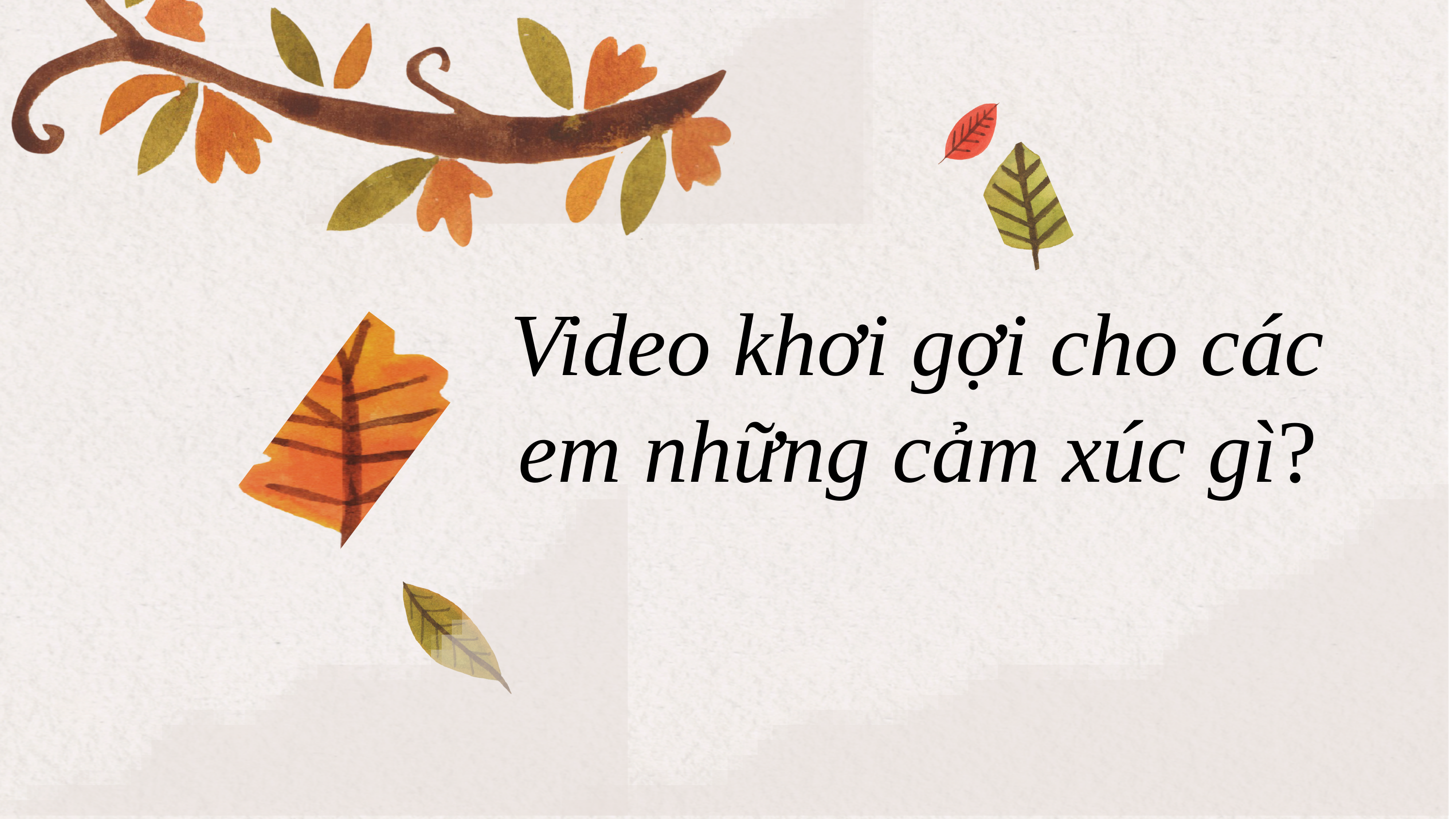

Video khơi gợi cho các em những cảm xúc gì?